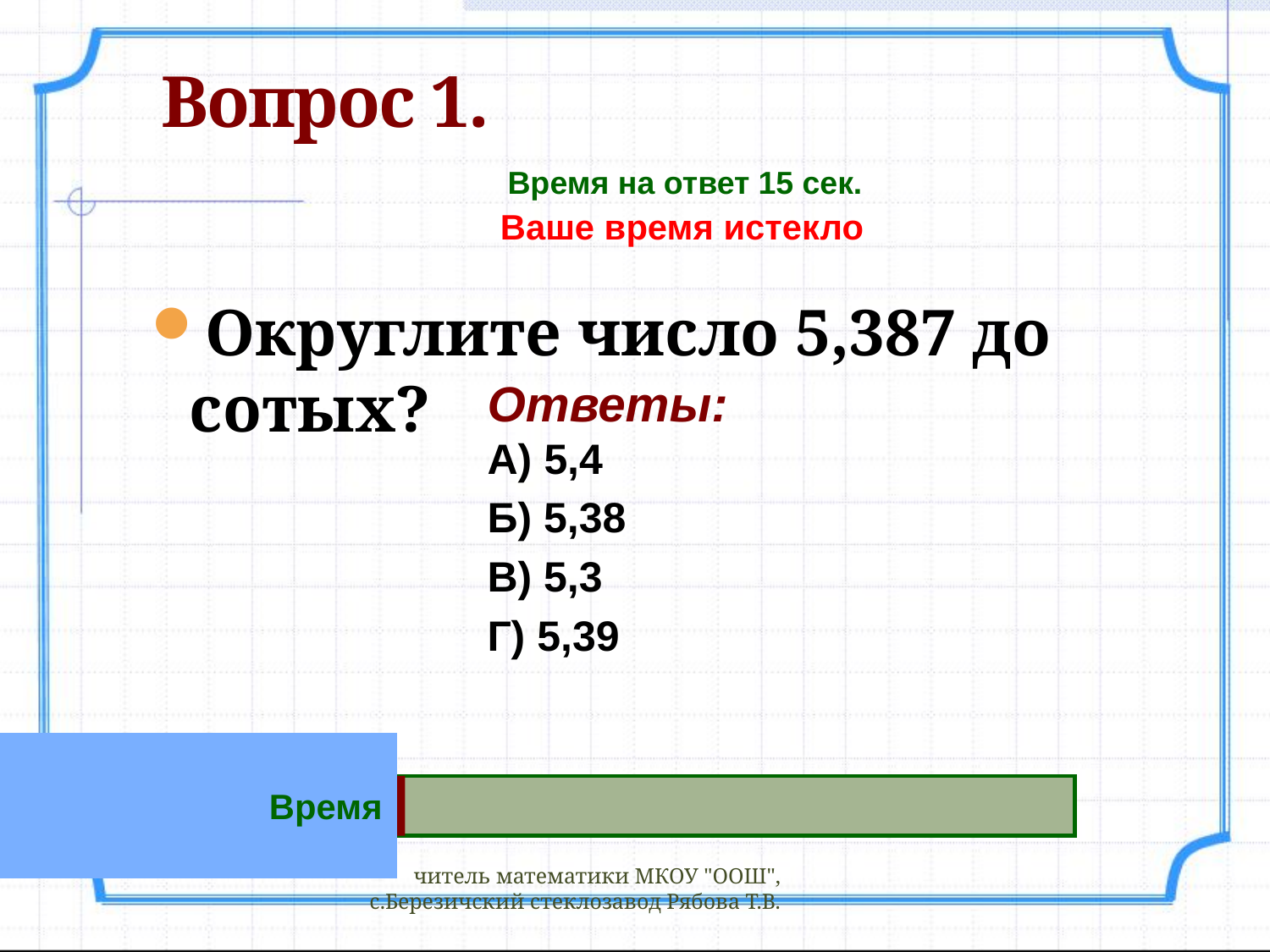

# Вопрос 1.
Время на ответ 15 сек.
Ваше время истекло
Округлите число 5,387 до сотых?
Ответы:
А) 5,4
Б) 5,38
В) 5,3
Г) 5,39
Время

читель математики МКОУ "ООШ", с.Березичский стеклозавод Рябова Т.В.